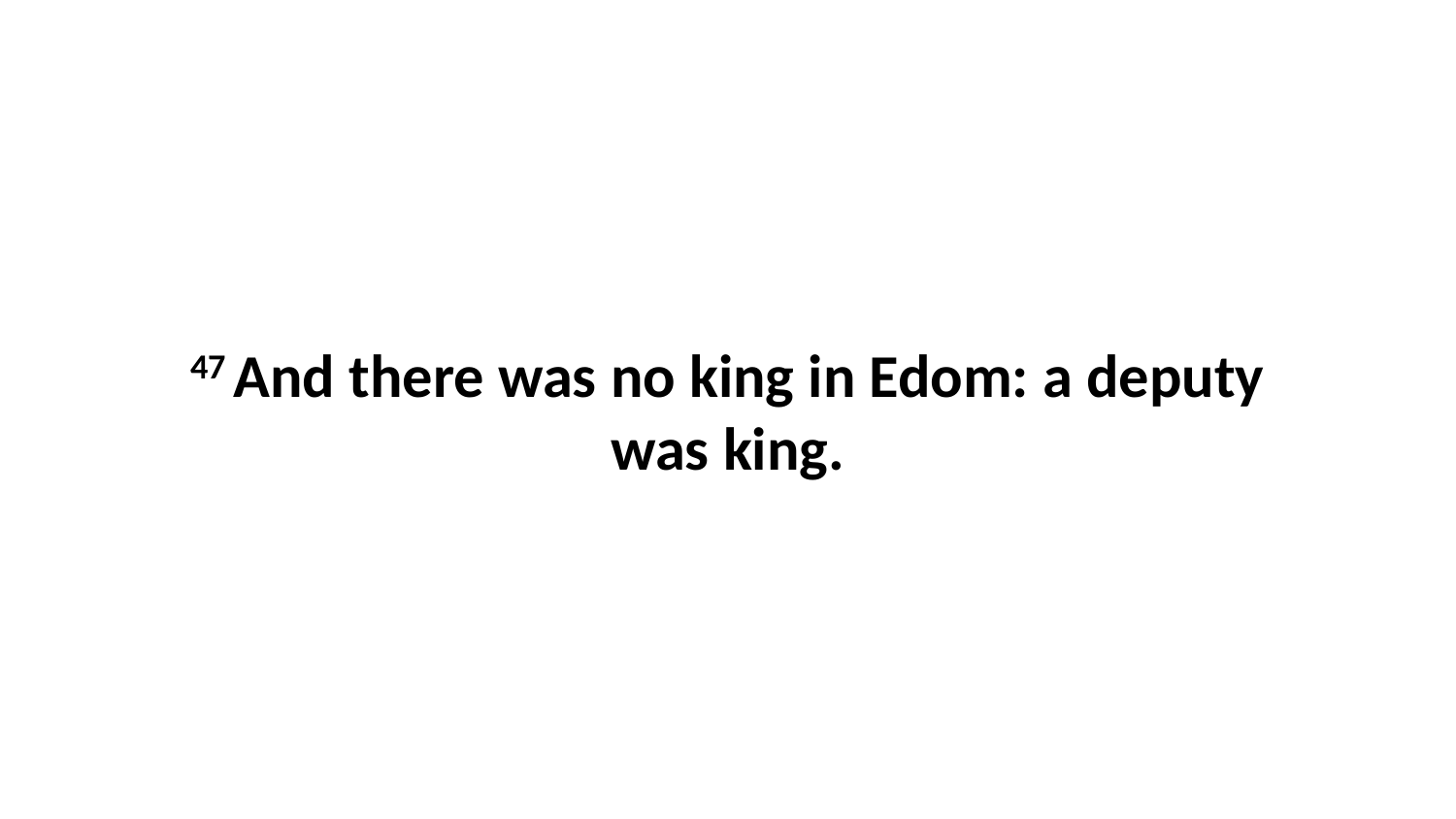

47 And there was no king in Edom: a deputy was king.